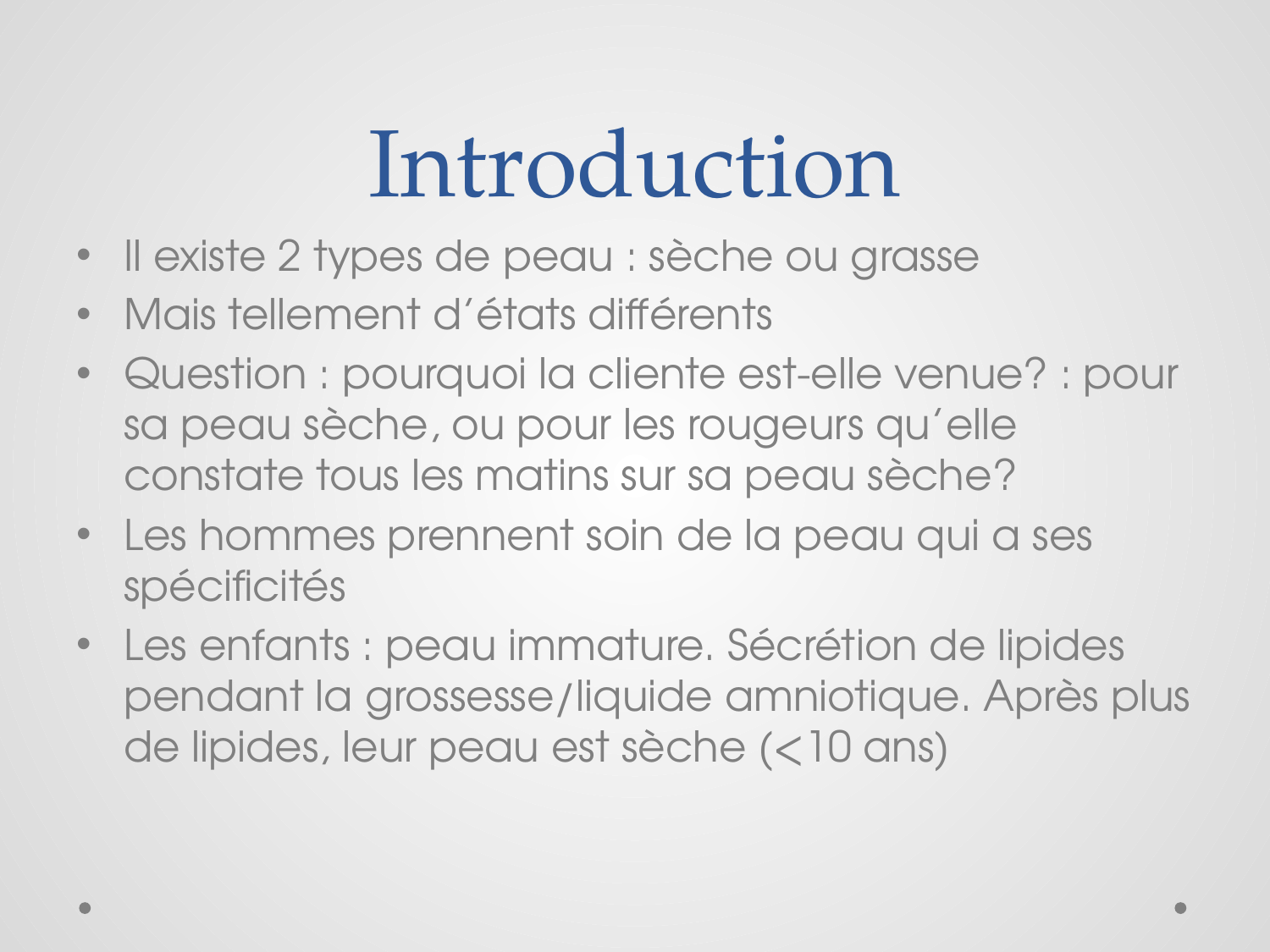

# Introduction
Il existe 2 types de peau : sèche ou grasse
Mais tellement d’états différents
Question : pourquoi la cliente est-elle venue? : pour sa peau sèche, ou pour les rougeurs qu’elle constate tous les matins sur sa peau sèche?
Les hommes prennent soin de la peau qui a ses spécificités
Les enfants : peau immature. Sécrétion de lipides pendant la grossesse/liquide amniotique. Après plus de lipides, leur peau est sèche (<10 ans)